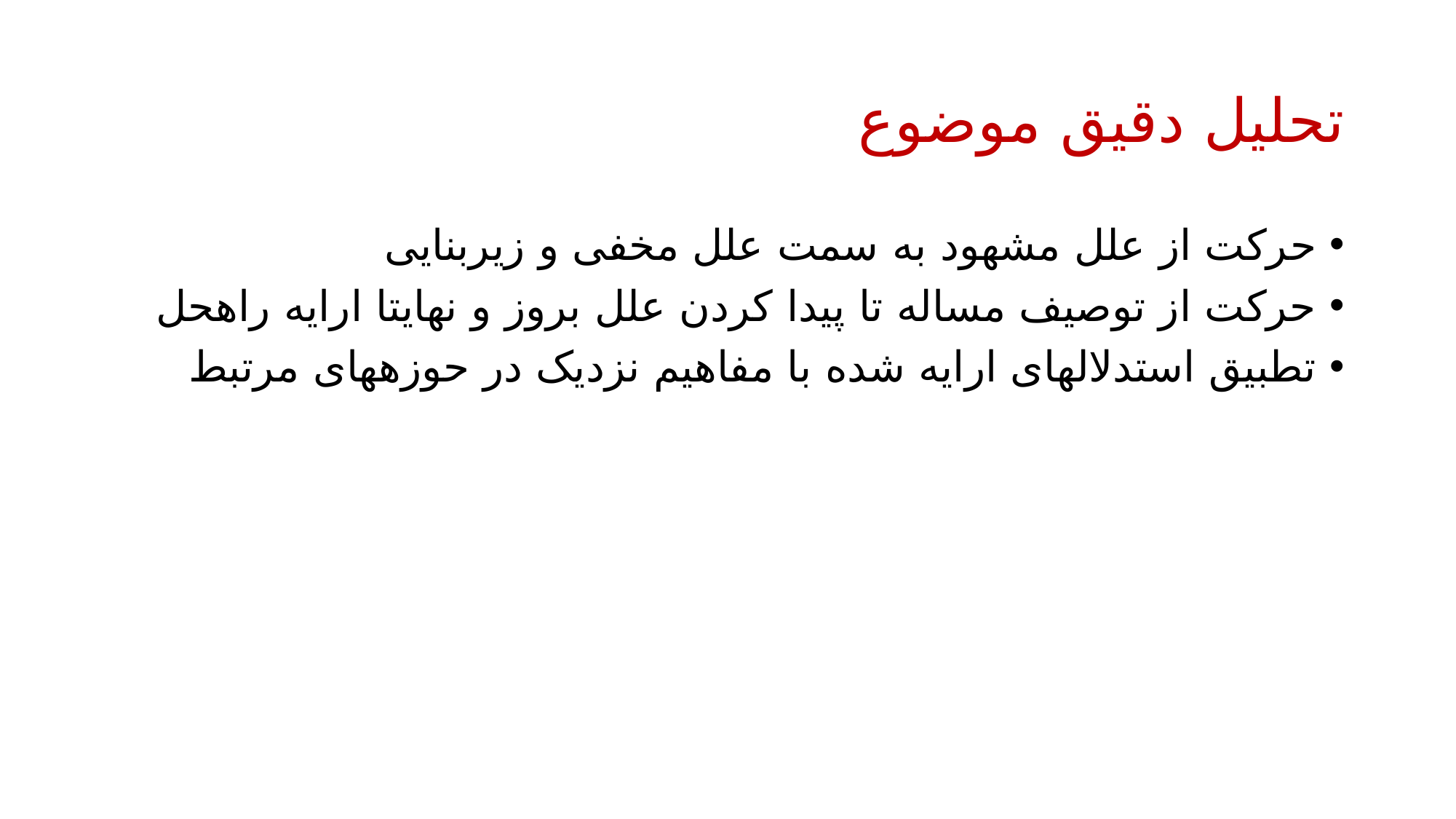

# تحلیل دقیق موضوع
حرکت از علل مشهود به سمت علل مخفی و زیربنایی
حرکت از توصیف مساله تا پیدا کردن علل بروز و نهایتا ارایه راه‎حل
تطبیق استدلالهای ارایه شده با مفاهیم نزدیک در حوزه‎های مرتبط